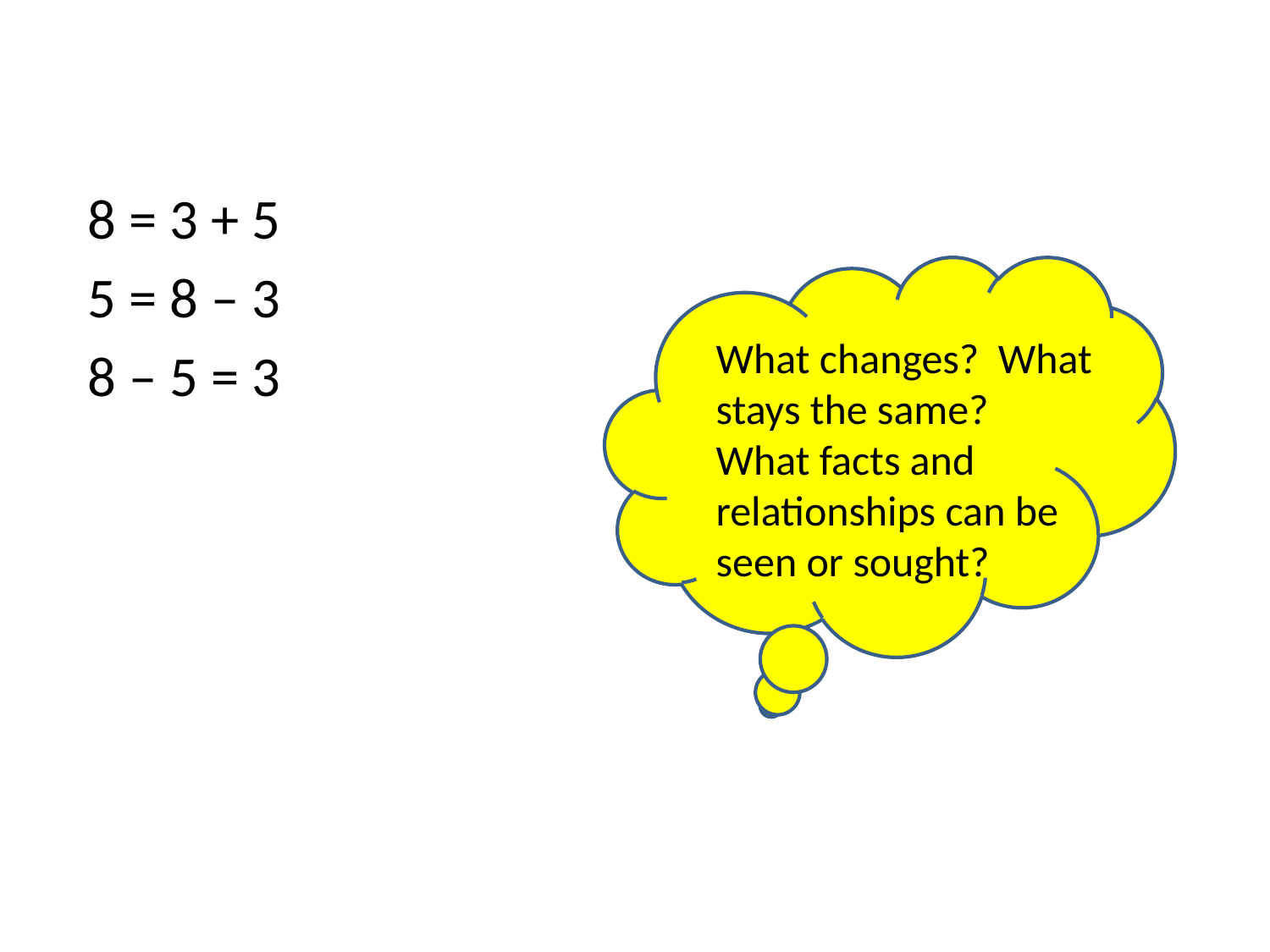

#
8 = 3 + 5
5 = 8 – 3
8 – 5 = 3

What changes?  What stays the same?
What facts and relationships can be seen or sought?